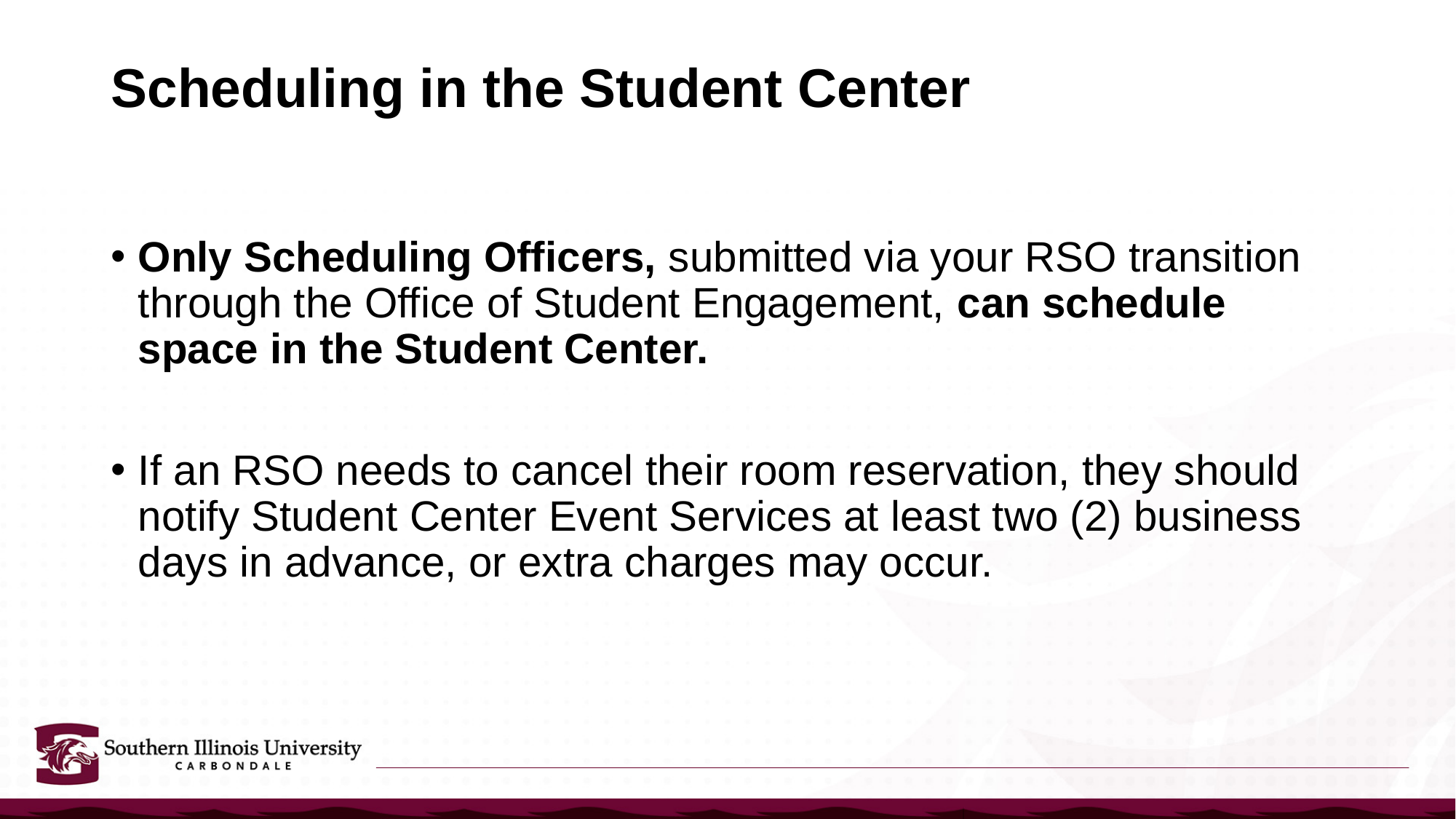

# Scheduling in the Student Center

Only Scheduling Officers, submitted via your RSO transition through the Office of Student Engagement, can schedule space in the Student Center.

If an RSO needs to cancel their room reservation, they should notify Student Center Event Services at least two (2) business days in advance, or extra charges may occur.